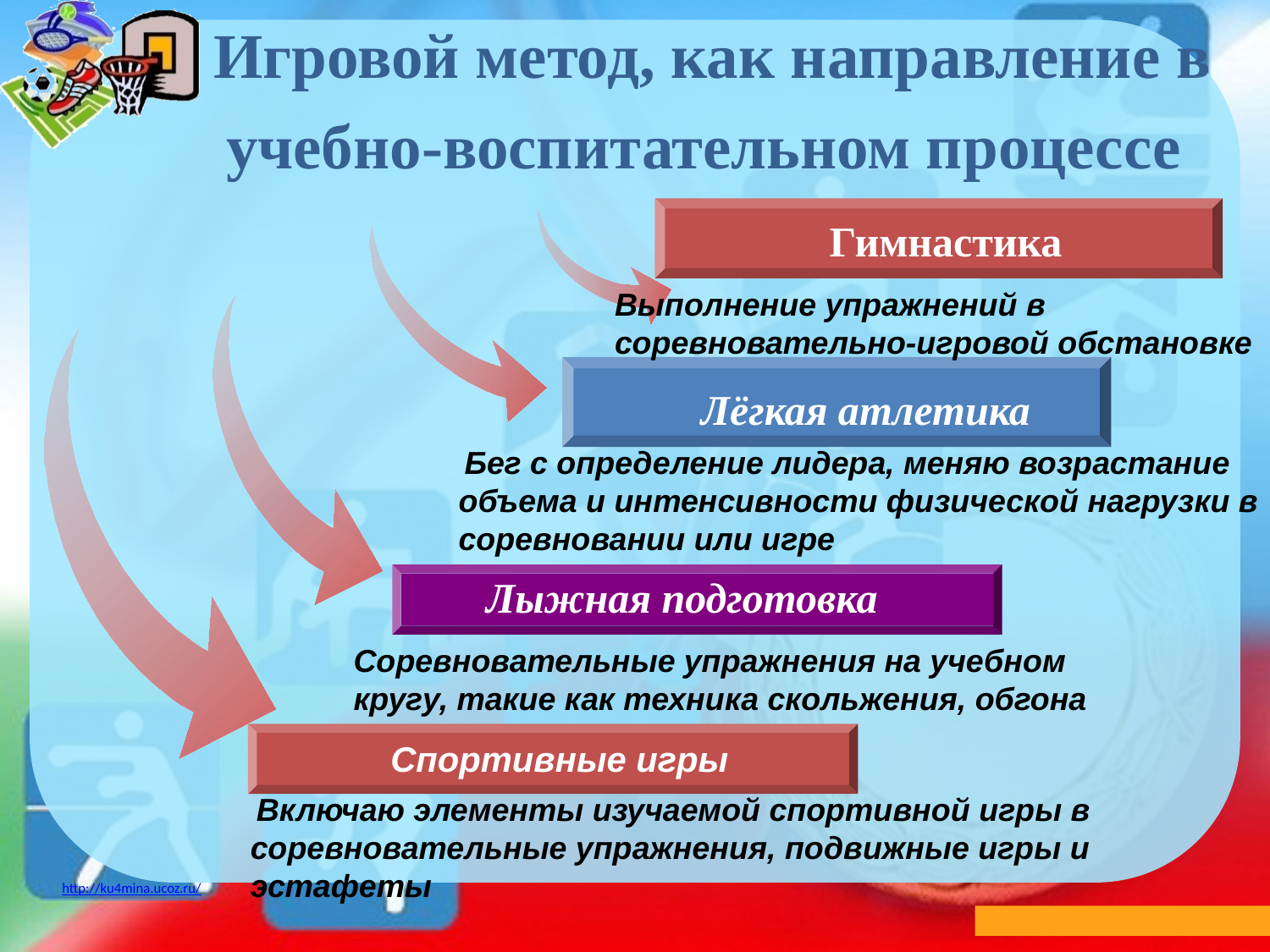

Игровой метод, как направление в учебно-воспитательном процессе

Гимнастика

Выполнение упражнений в соревновательно-игровой обстановке

Лёгкая атлетика

 Бег с определение лидера, меняю возрастание объема и интенсивности физической нагрузки в соревновании или игре

Лыжная подготовка
Соревновательные упражнения на учебном кругу, такие как техника скольжения, обгона

Спортивные игры
 Включаю элементы изучаемой спортивной игры в соревновательные упражнения, подвижные игры и эстафеты